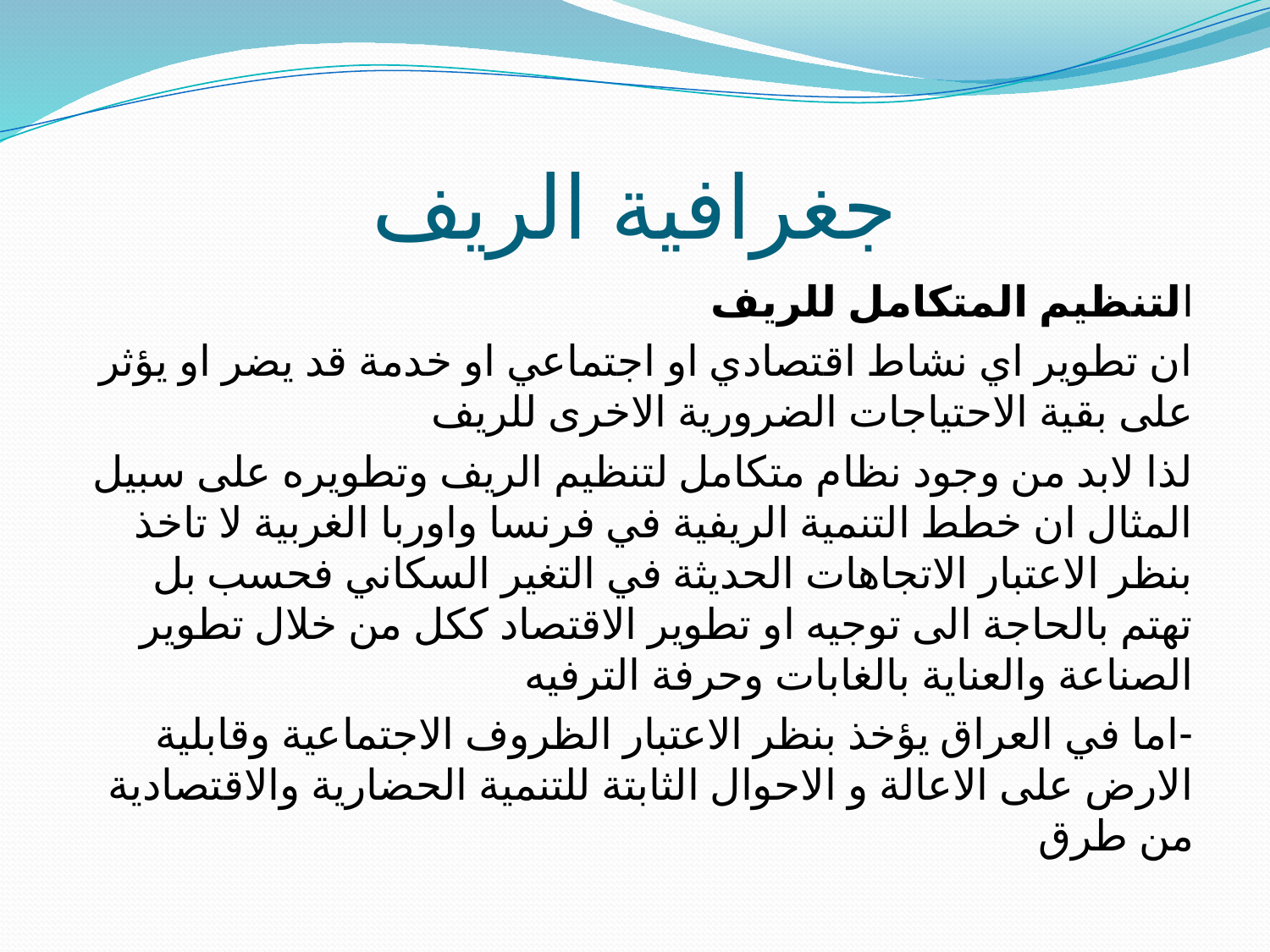

# جغرافية الريف
التنظيم المتكامل للريف
ان تطوير اي نشاط اقتصادي او اجتماعي او خدمة قد يضر او يؤثر على بقية الاحتياجات الضرورية الاخرى للريف
لذا لابد من وجود نظام متكامل لتنظيم الريف وتطويره على سبيل المثال ان خطط التنمية الريفية في فرنسا واوربا الغربية لا تاخذ بنظر الاعتبار الاتجاهات الحديثة في التغير السكاني فحسب بل تهتم بالحاجة الى توجيه او تطوير الاقتصاد ككل من خلال تطوير الصناعة والعناية بالغابات وحرفة الترفيه
-اما في العراق يؤخذ بنظر الاعتبار الظروف الاجتماعية وقابلية الارض على الاعالة و الاحوال الثابتة للتنمية الحضارية والاقتصادية من طرق